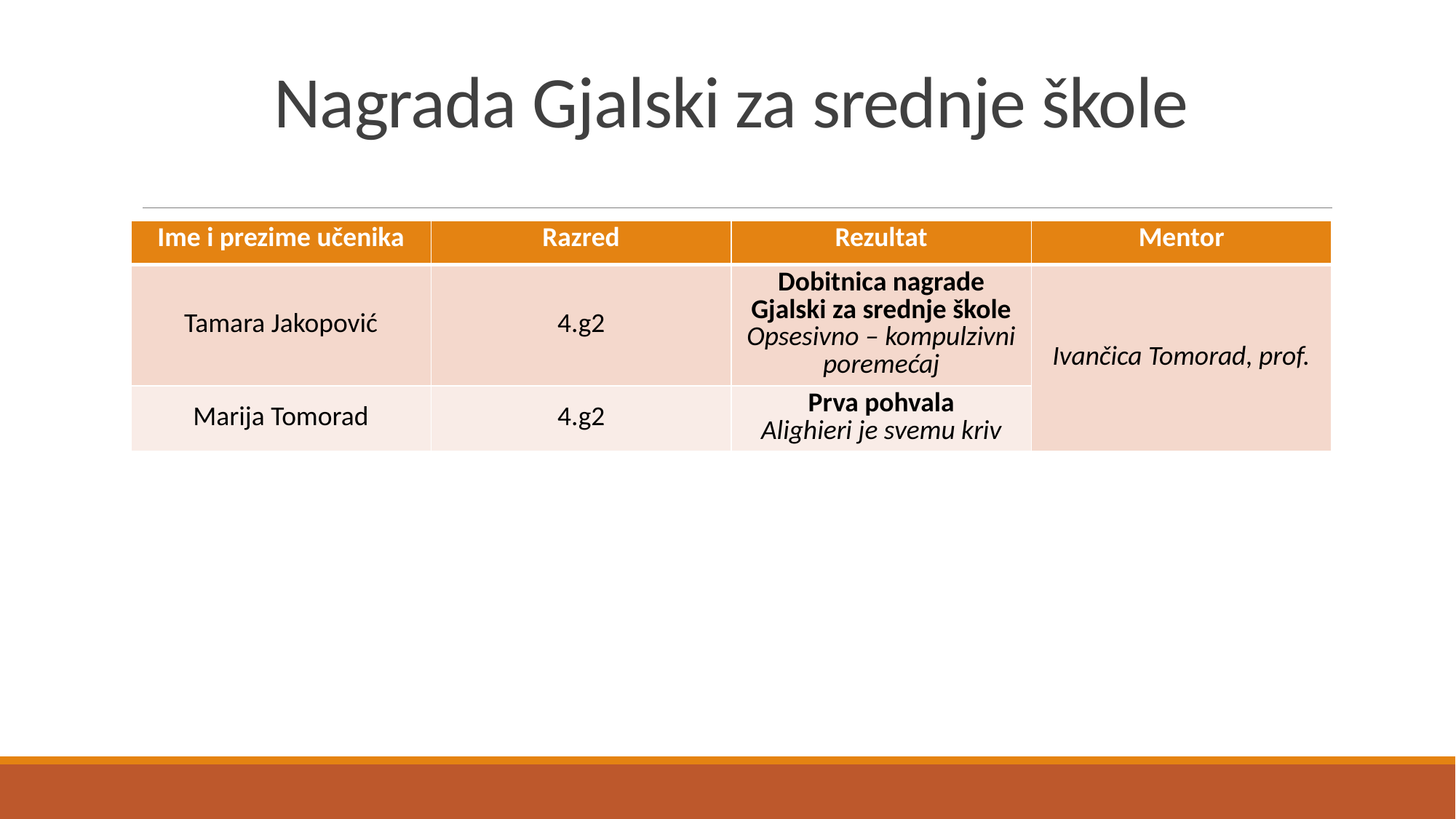

# Nagrada Gjalski za srednje škole
| Ime i prezime učenika | Razred | Rezultat | Mentor |
| --- | --- | --- | --- |
| Tamara Jakopović | 4.g2 | Dobitnica nagrade Gjalski za srednje škole Opsesivno – kompulzivni poremećaj | Ivančica Tomorad, prof. |
| Marija Tomorad | 4.g2 | Prva pohvala Alighieri je svemu kriv |  |